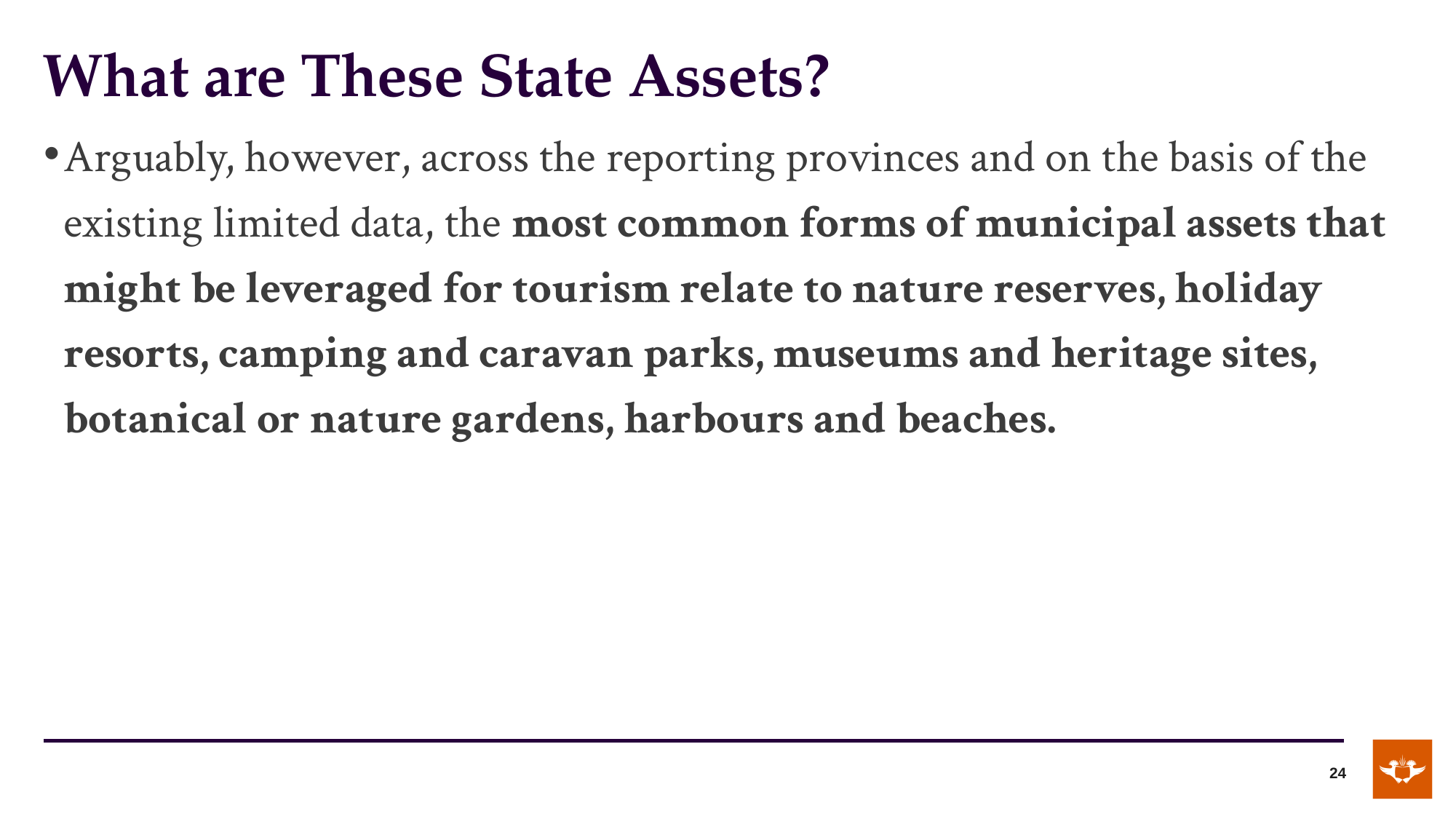

# What are These State Assets?
Arguably, however, across the reporting provinces and on the basis of the existing limited data, the most common forms of municipal assets that might be leveraged for tourism relate to nature reserves, holiday resorts, camping and caravan parks, museums and heritage sites, botanical or nature gardens, harbours and beaches.